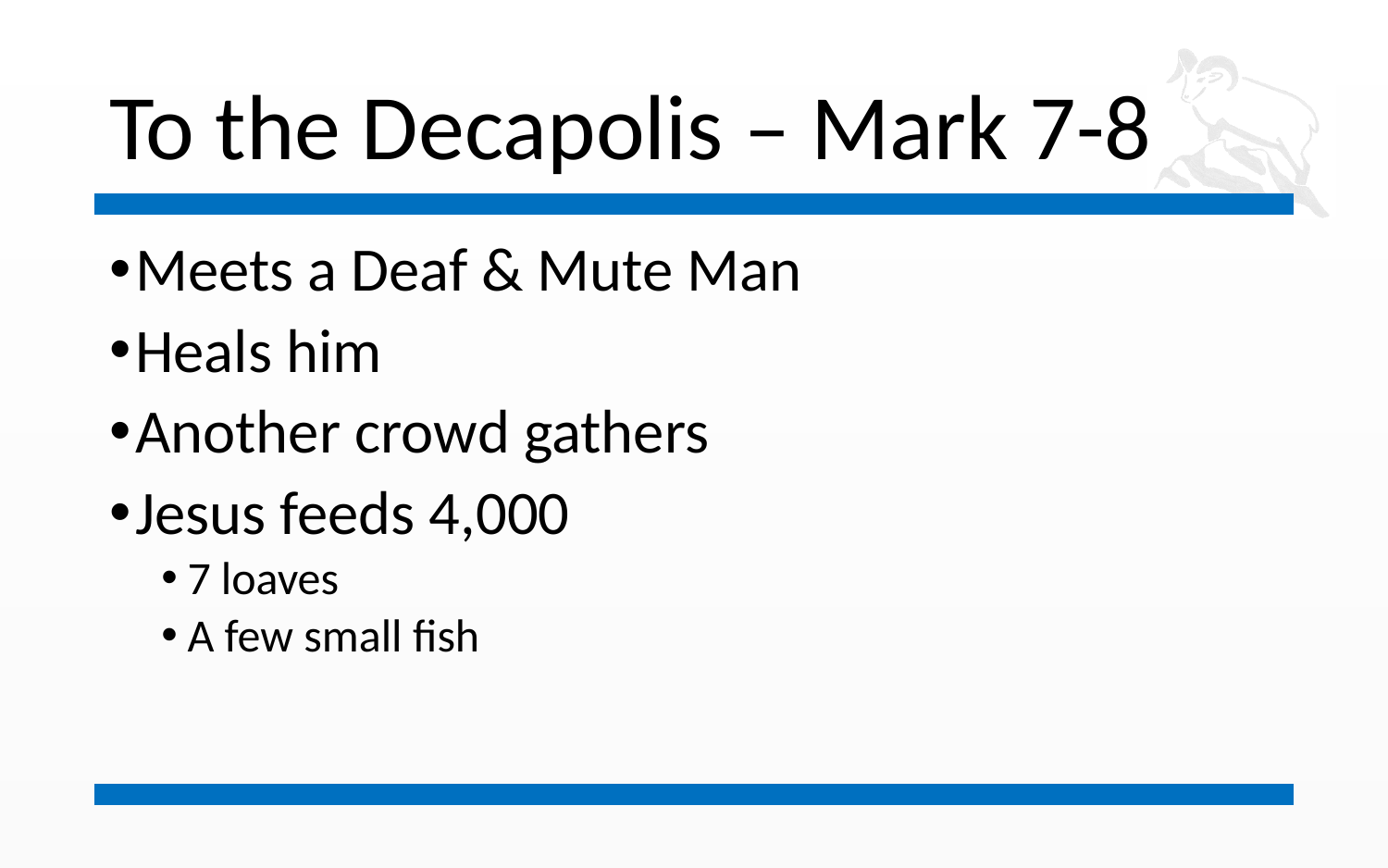

# To the Decapolis – Mark 7-8
Meets a Deaf & Mute Man
Heals him
Another crowd gathers
Jesus feeds 4,000
7 loaves
A few small fish